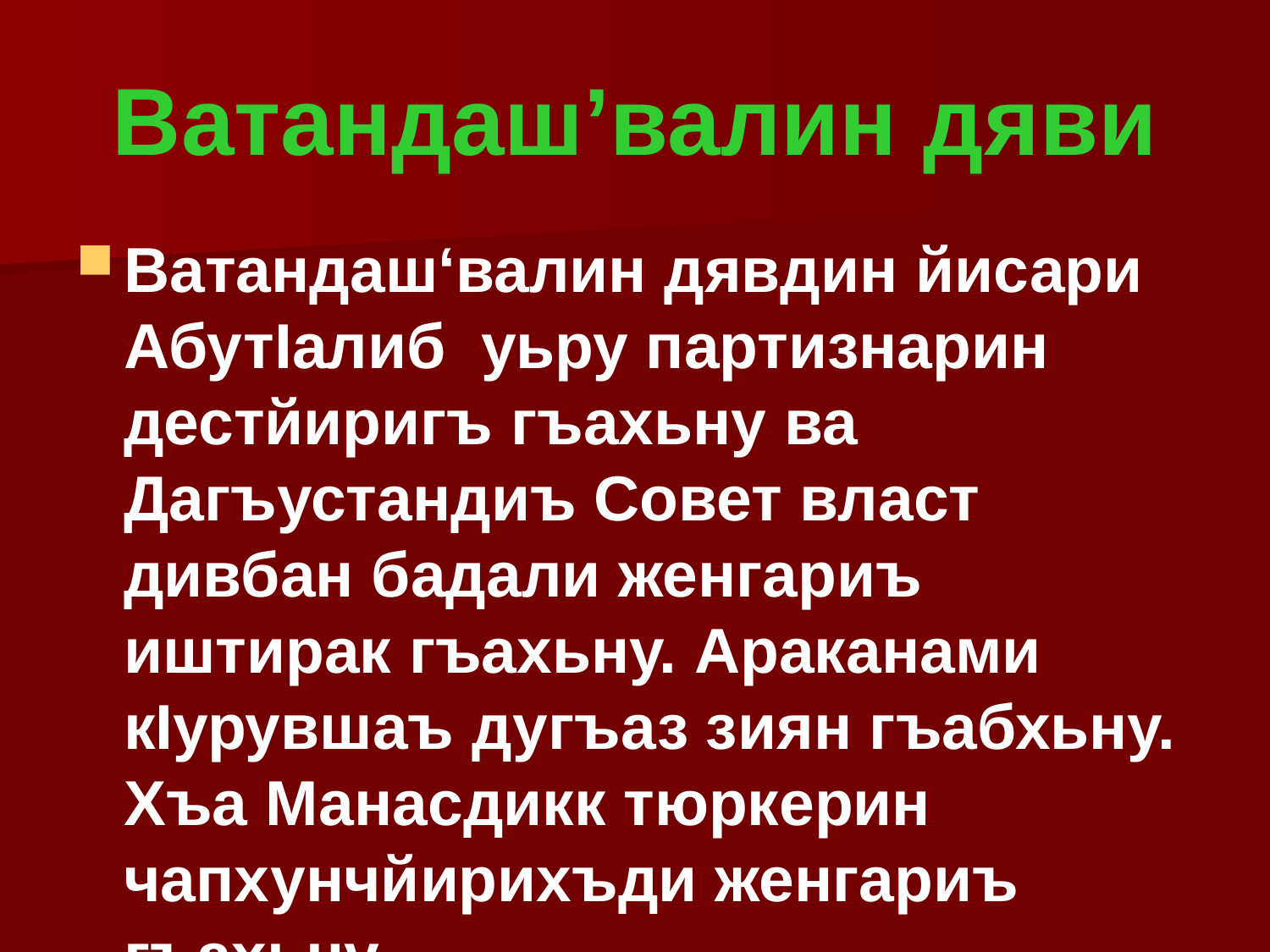

# Ватандаш’валин дяви
Ватандаш‘валин дявдин йисари АбутIалиб  уьру партизнарин дестйиригъ гъахьну ва Дагъустандиъ Совет власт дивбан бадали женгариъ иштирак гъахьну. Араканами кIурувшаъ дугъаз зиян гъабхьну. Хъа Манасдикк тюркерин чапхунчйирихъди женгариъ гъахьну.